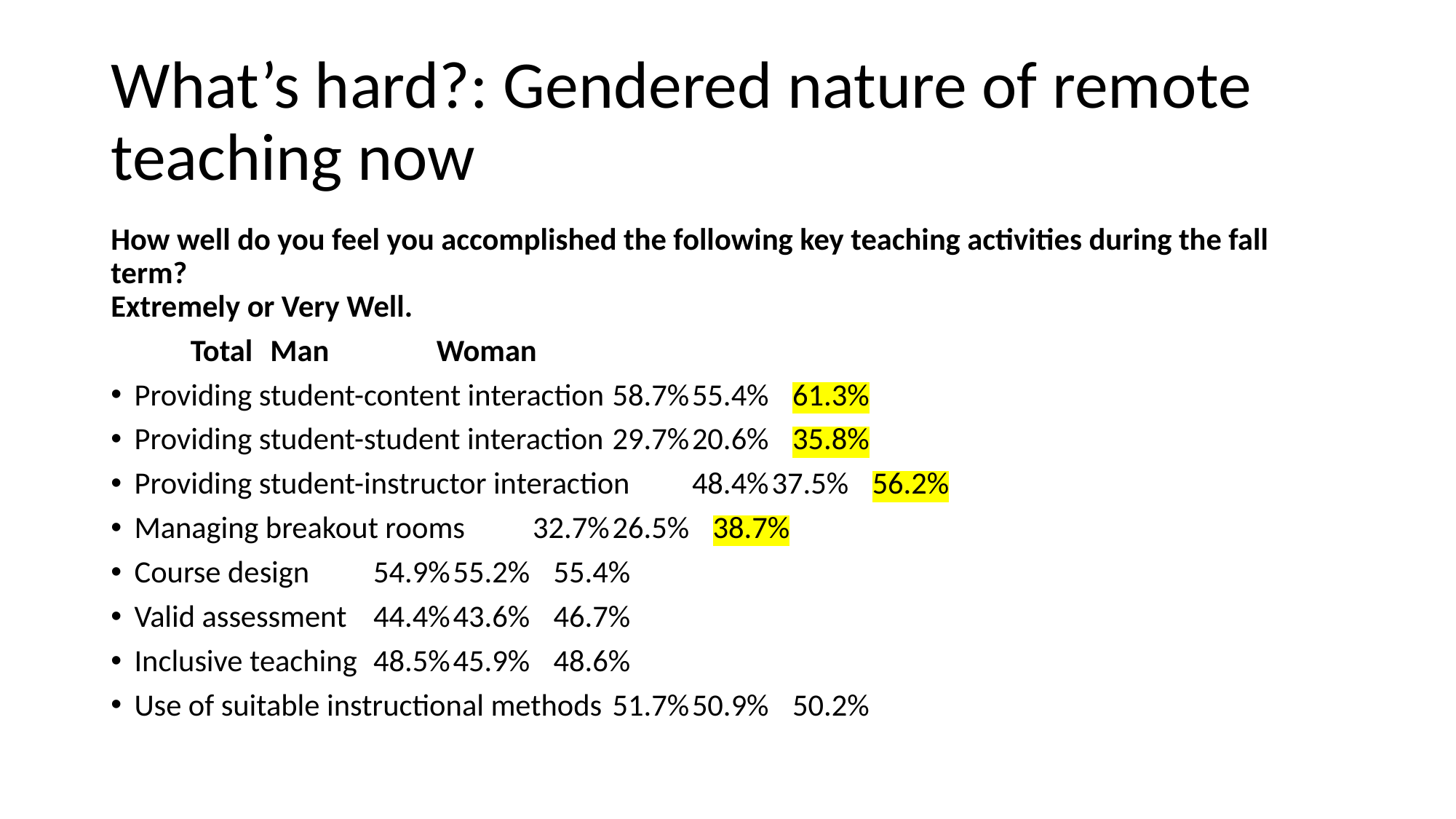

# What’s hard?: Gendered nature of remote teaching now
How well do you feel you accomplished the following key teaching activities during the fall term?
Extremely or Very Well.
						Total 		Man	    	 Woman
Providing student-content interaction 	58.7%		55.4%		   61.3%
Providing student-student interaction	29.7%		20.6%		   35.8%
Providing student-instructor interaction	48.4%		37.5%		   56.2%
Managing breakout rooms			32.7%		26.5%		   38.7%
Course design				54.9%		55.2%		   55.4%
Valid assessment				44.4%		43.6%		   46.7%
Inclusive teaching				48.5%		45.9%		   48.6%
Use of suitable instructional methods 	51.7%		50.9%		   50.2%